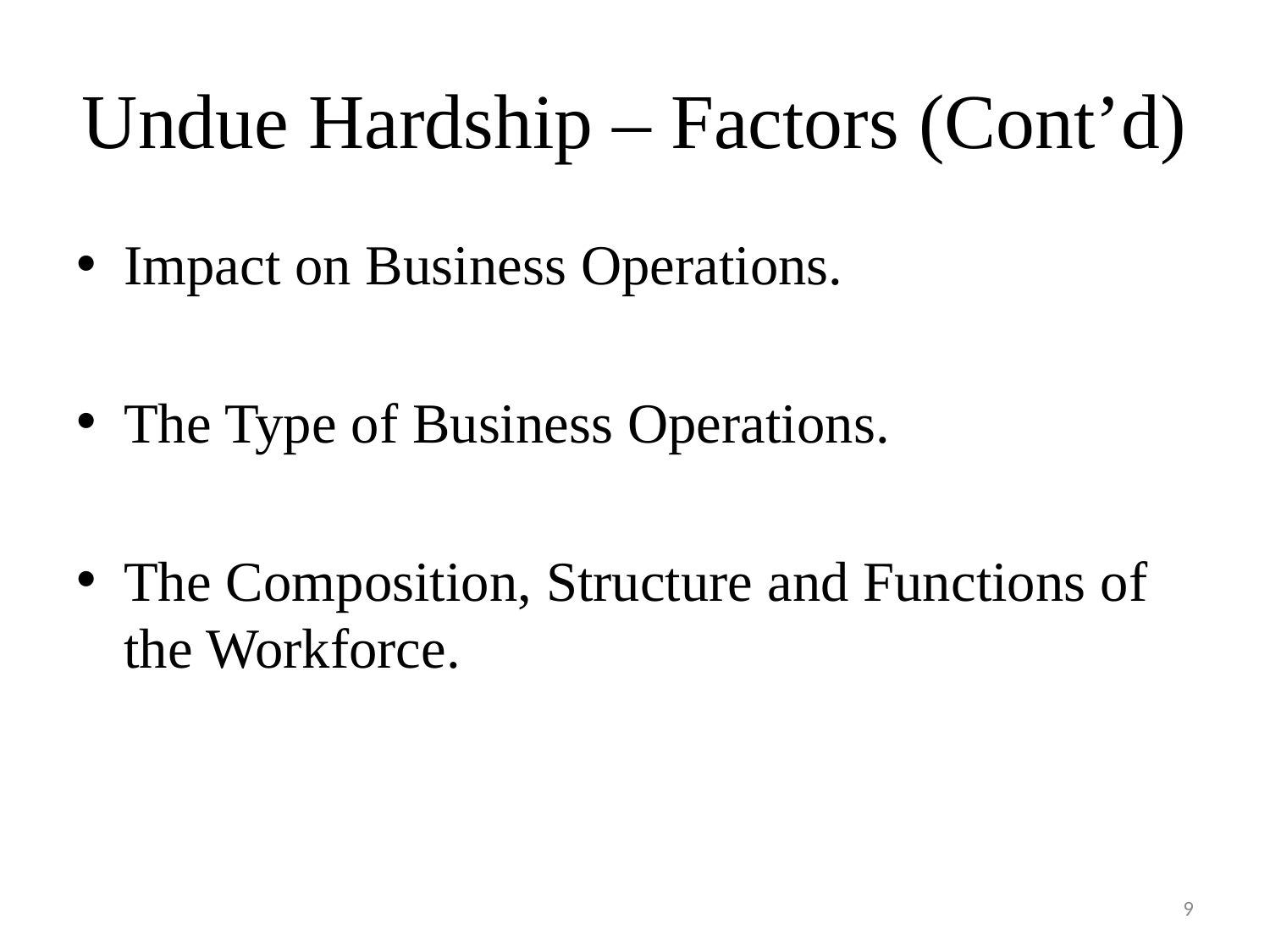

# Undue Hardship – Factors (Cont’d)
Impact on Business Operations.

The Type of Business Operations.

The Composition, Structure and Functions of the Workforce.
9